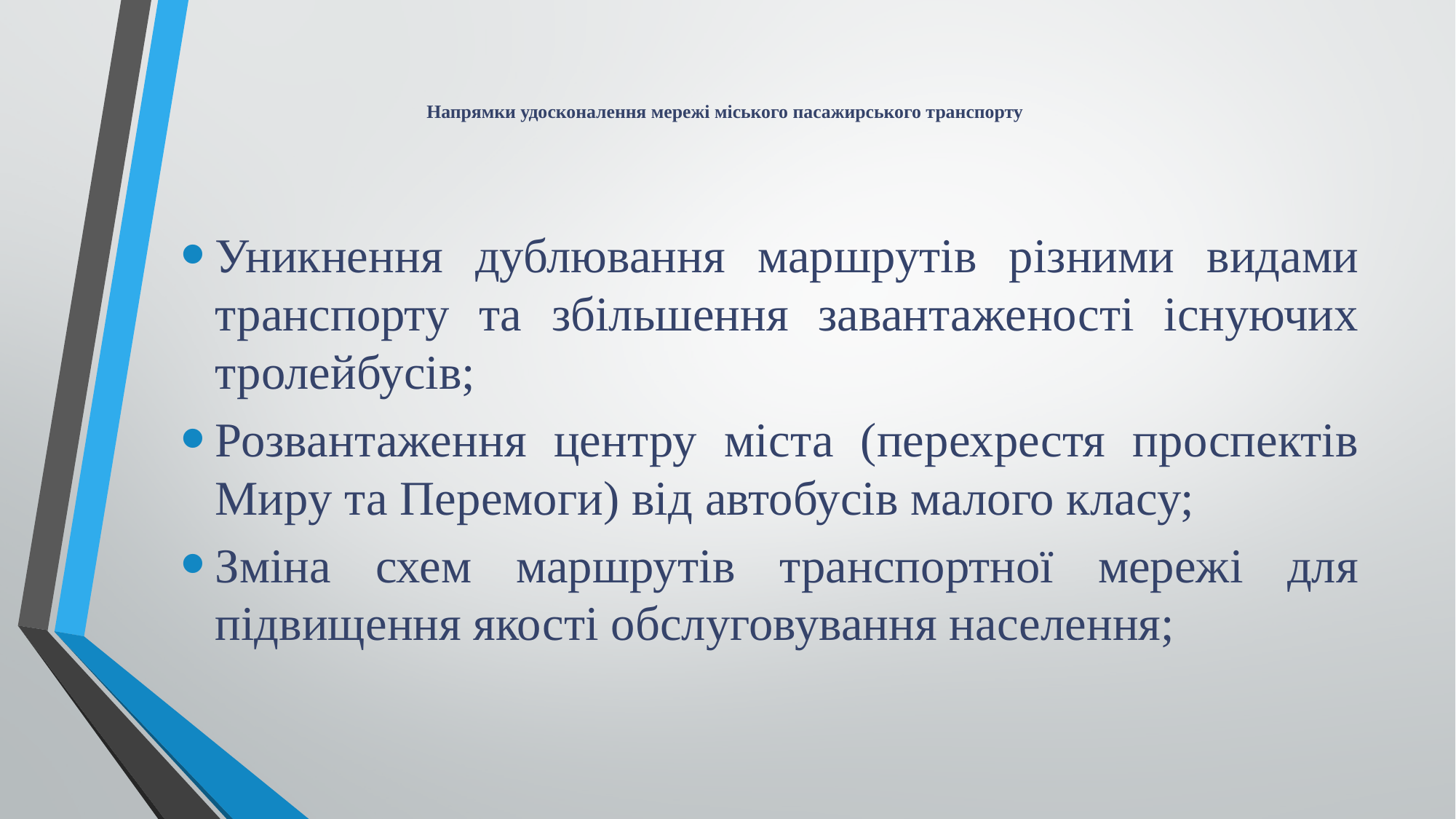

# Напрямки удосконалення мережі міського пасажирського транспорту
Уникнення дублювання маршрутів різними видами транспорту та збільшення завантаженості існуючих тролейбусів;
Розвантаження центру міста (перехрестя проспектів Миру та Перемоги) від автобусів малого класу;
Зміна схем маршрутів транспортної мережі для підвищення якості обслуговування населення;